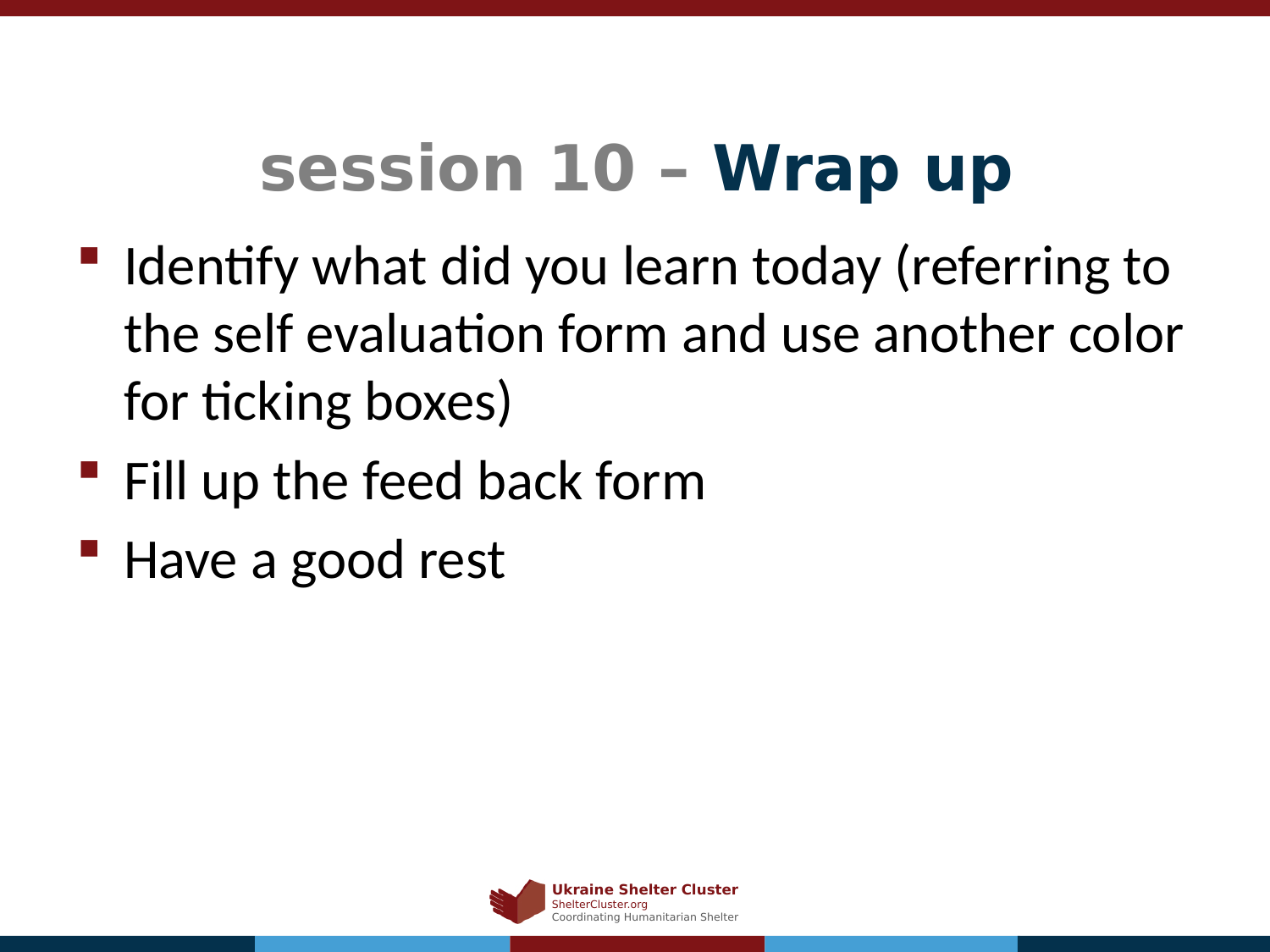

# session 10 – Wrap up
Identify what did you learn today (referring to the self evaluation form and use another color for ticking boxes)
Fill up the feed back form
Have a good rest